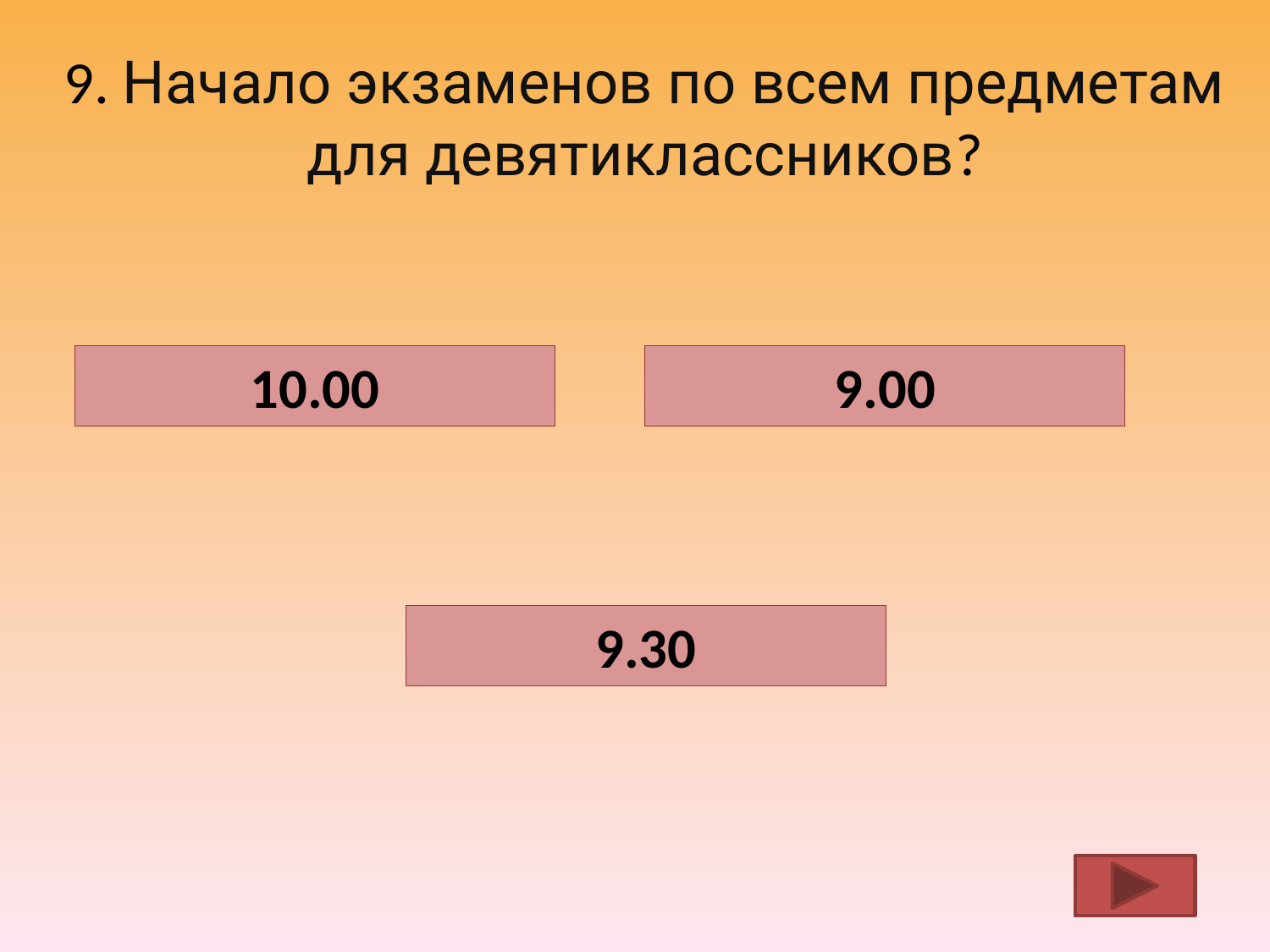

# 9. Начало экзаменов по всем предметам для девятиклассников?
9.00
10.00
9.30